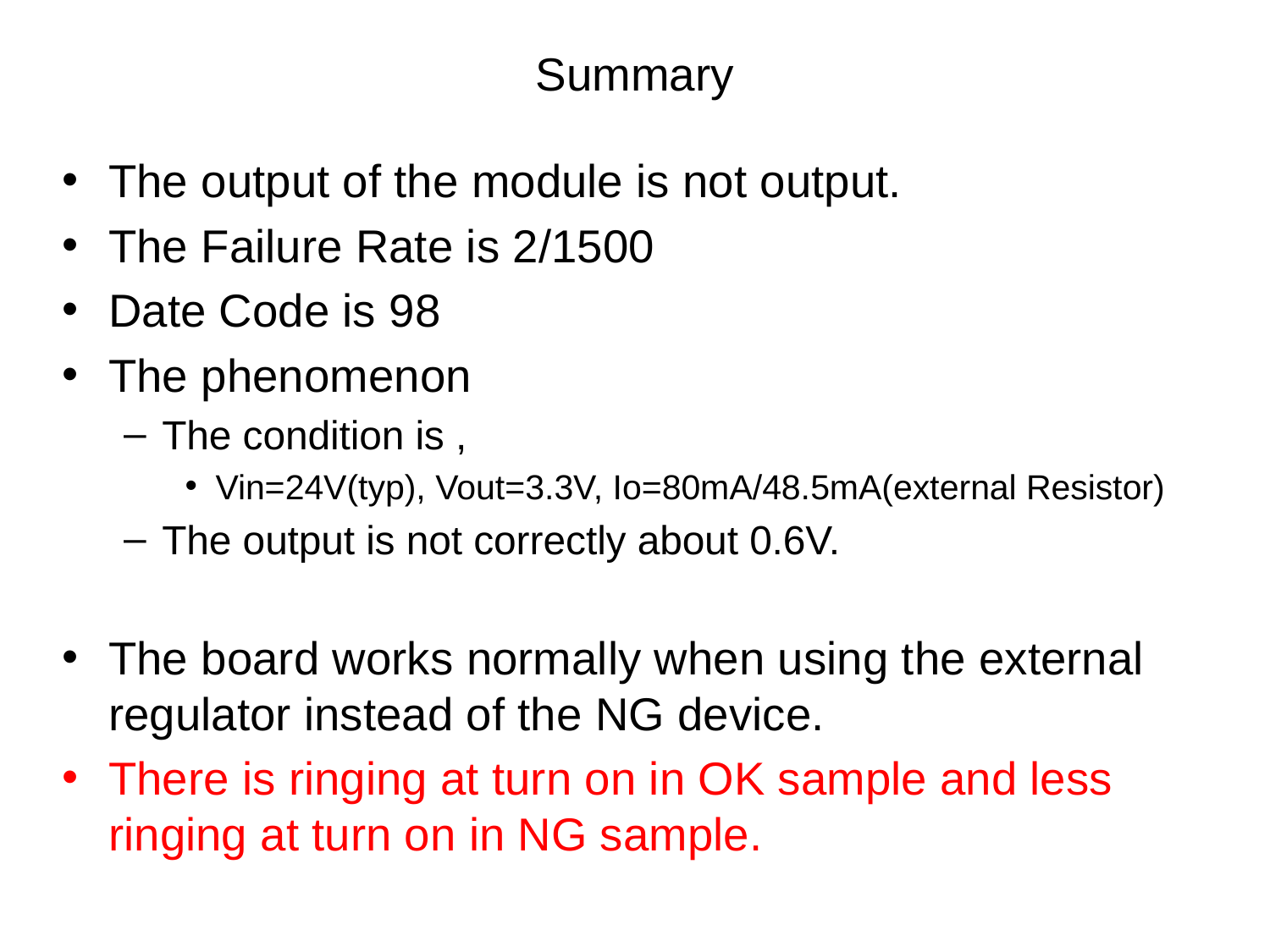

# Summary
The output of the module is not output.
The Failure Rate is 2/1500
Date Code is 98
The phenomenon
The condition is ,
Vin=24V(typ), Vout=3.3V, Io=80mA/48.5mA(external Resistor)
The output is not correctly about 0.6V.

The board works normally when using the external regulator instead of the NG device.
There is ringing at turn on in OK sample and less ringing at turn on in NG sample.